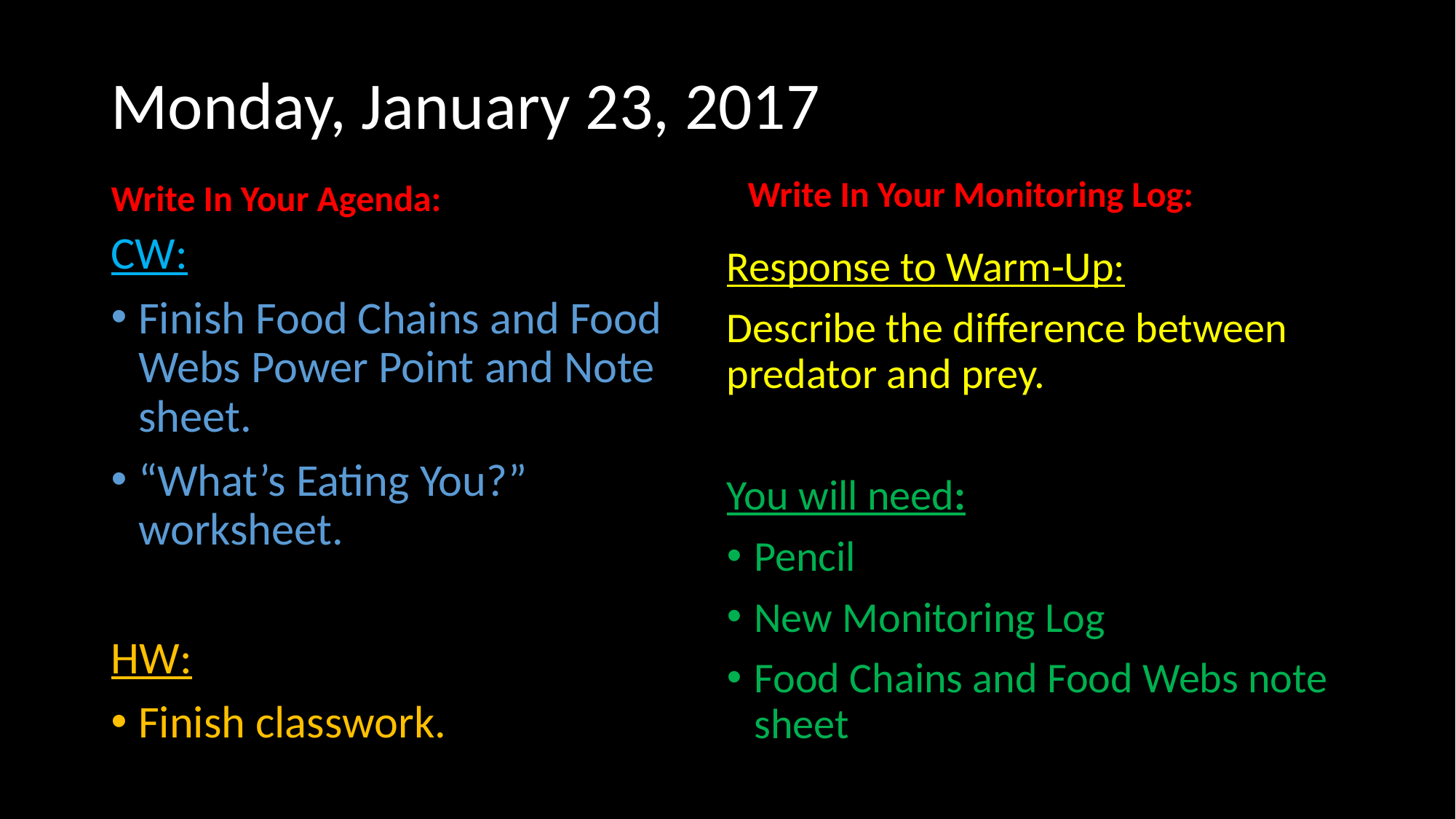

# Monday, January 23, 2017
Write In Your Agenda:
Write In Your Monitoring Log:
CW:
Finish Food Chains and Food Webs Power Point and Note sheet.
“What’s Eating You?” worksheet.

HW:
Finish classwork.
Response to Warm-Up:
Describe the difference between predator and prey.

You will need:
Pencil
New Monitoring Log
Food Chains and Food Webs note sheet